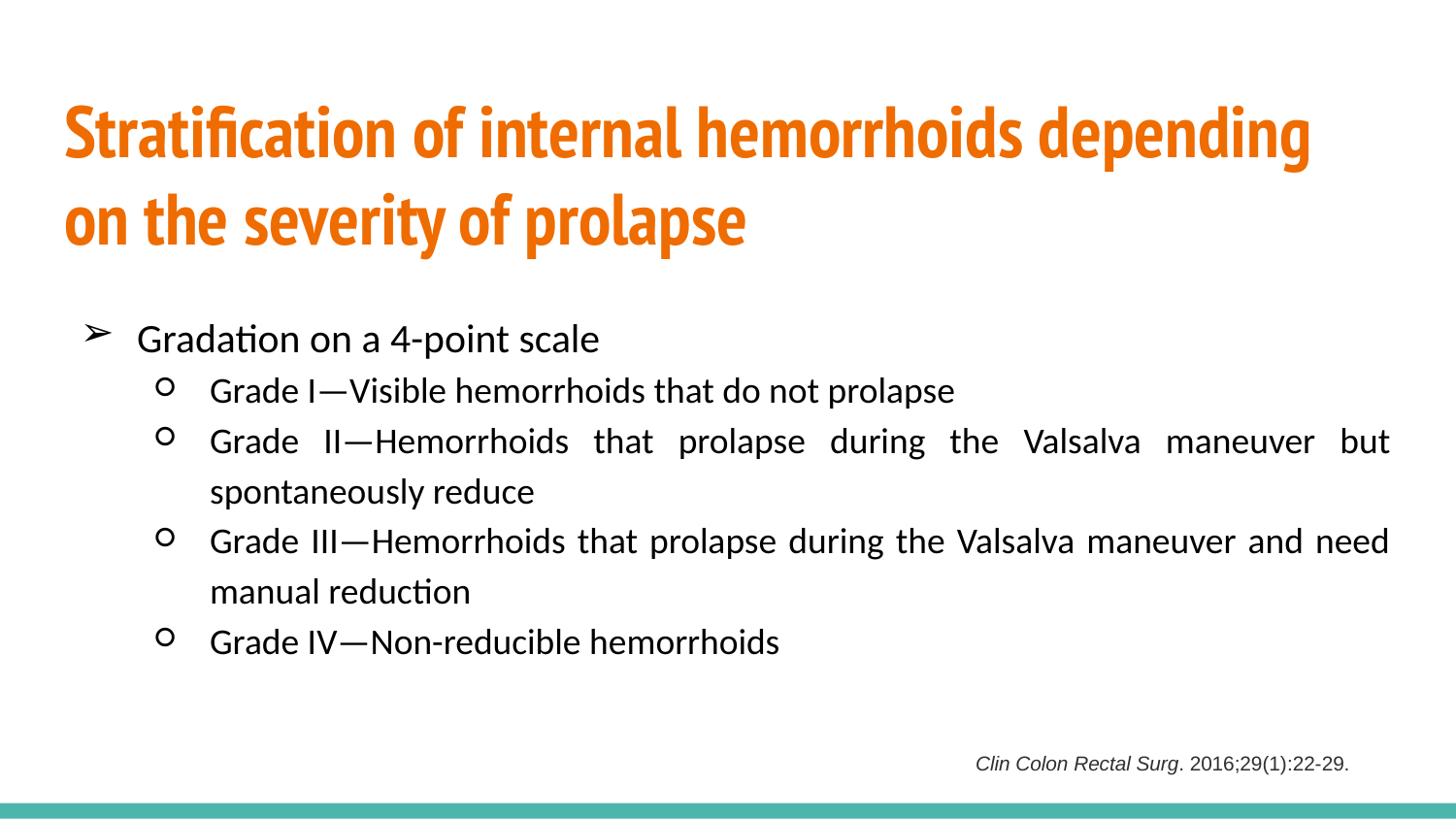

# Stratification of internal hemorrhoids depending on the severity of prolapse
Gradation on a 4-point scale
Grade I—Visible hemorrhoids that do not prolapse
Grade II—Hemorrhoids that prolapse during the Valsalva maneuver but spontaneously reduce
Grade III—Hemorrhoids that prolapse during the Valsalva maneuver and need manual reduction
Grade IV—Non-reducible hemorrhoids

Clin Colon Rectal Surg. 2016;29(1):22‐29.